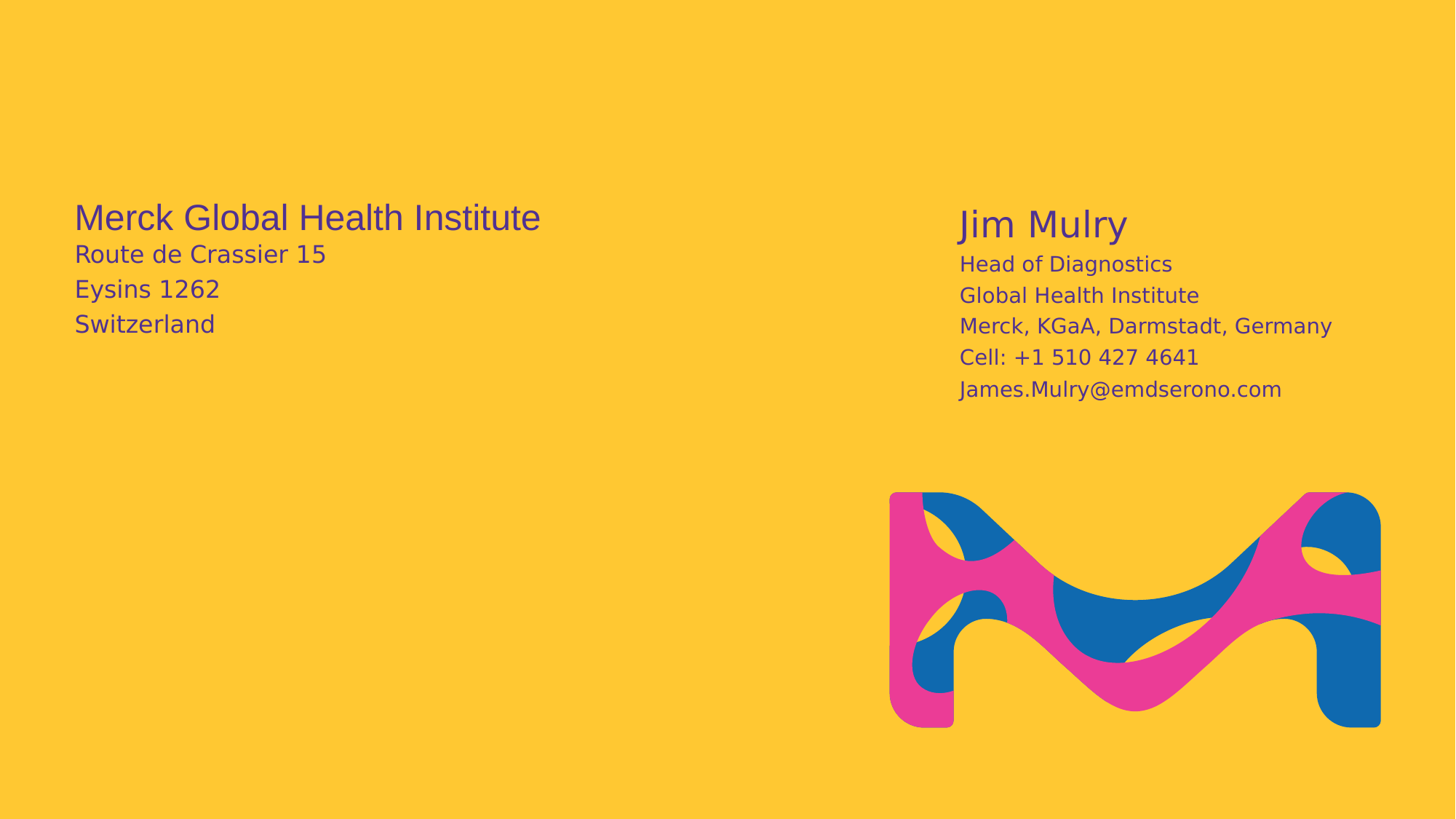

Merck Global Health Institute
Jim Mulry
Head of Diagnostics
Global Health Institute
Merck, KGaA, Darmstadt, Germany
Cell: +1 510 427 4641
James.Mulry@emdserono.com
Route de Crassier 15
Eysins 1262
Switzerland